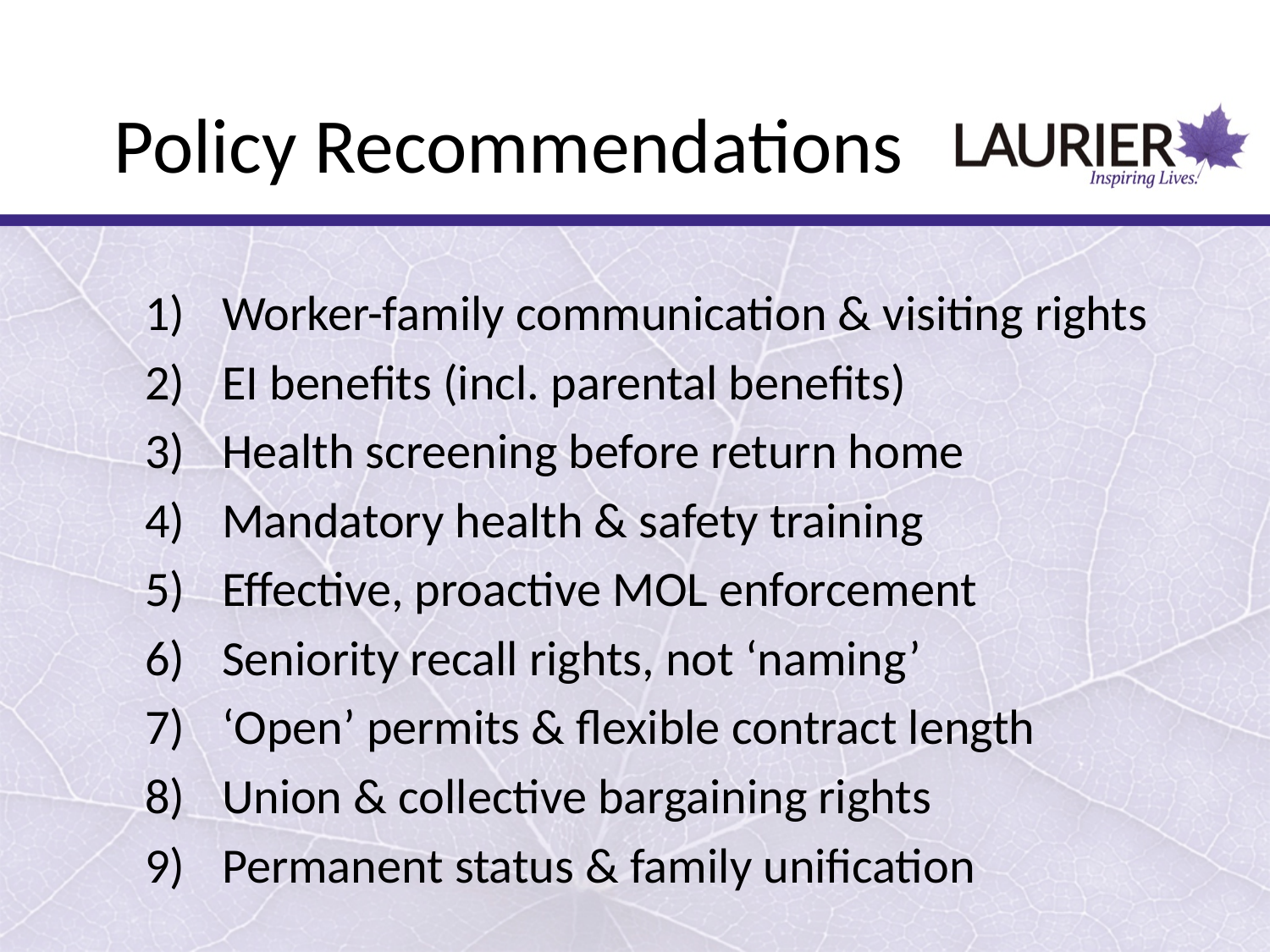

# Policy Recommendations
Worker-family communication & visiting rights
EI benefits (incl. parental benefits)
Health screening before return home
Mandatory health & safety training
Effective, proactive MOL enforcement
Seniority recall rights, not ‘naming’
‘Open’ permits & flexible contract length
Union & collective bargaining rights
Permanent status & family unification